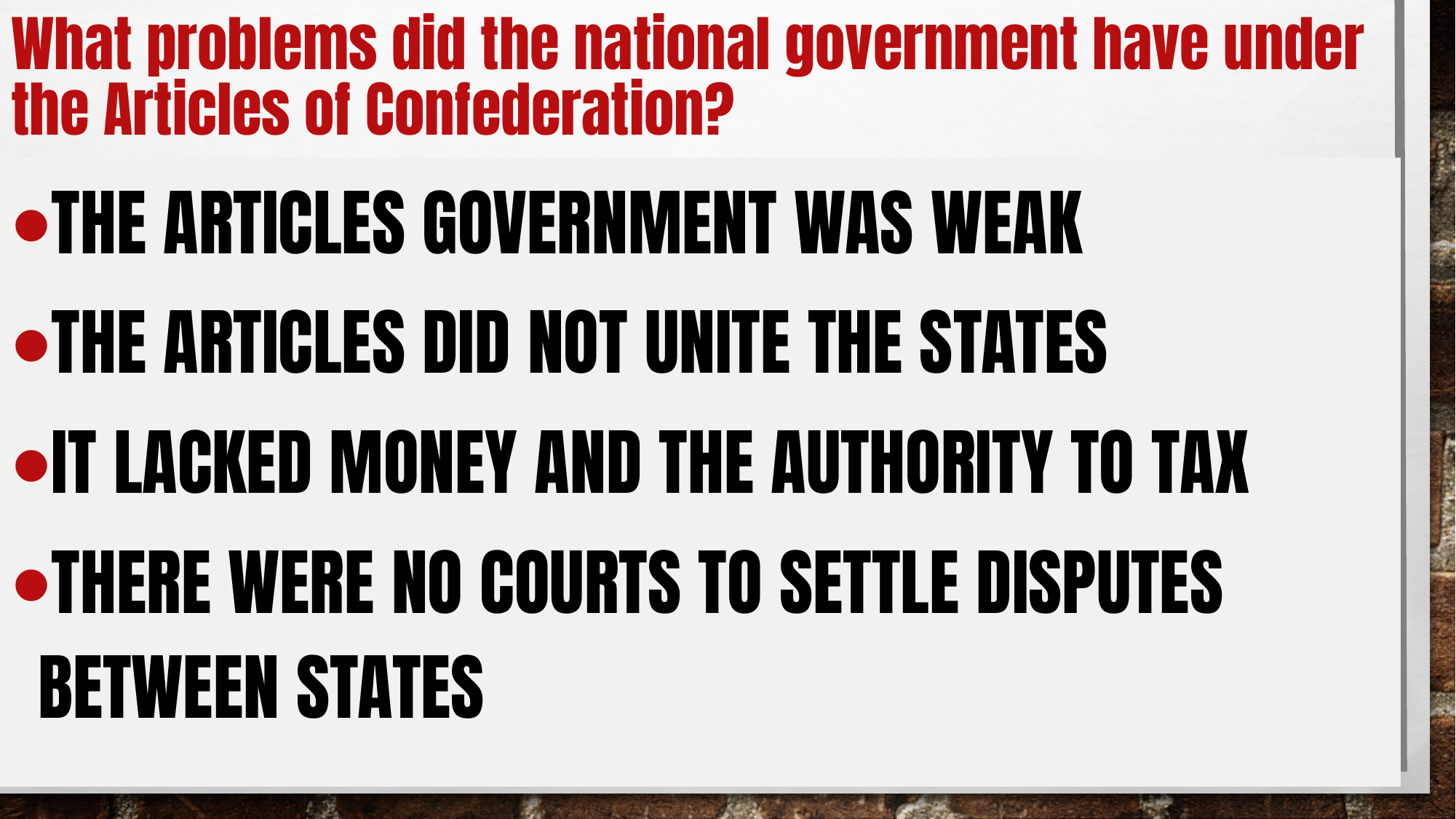

# What problems did the national government have under the Articles of Confederation?
The Articles government was weak
The Articles did not unite the states
It lacked money and the authority to tax
There were no courts to settle disputes between states